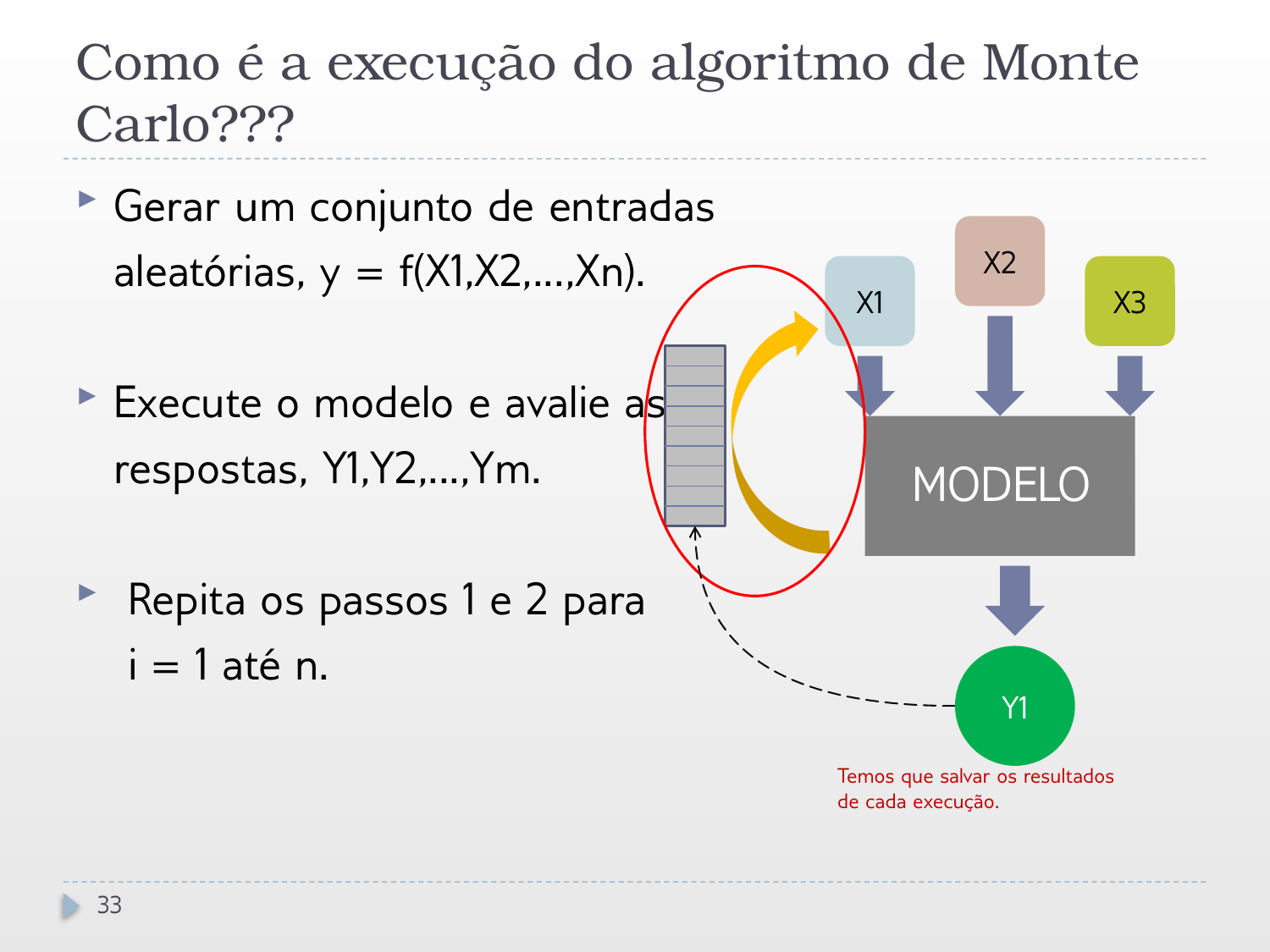

# Como é a execução do algoritmo de Monte Carlo???
Gerar um conjunto de entradas
	aleatórias, y = f(X1,X2,...,Xn).

Execute o modelo e avalie as
	respostas, Y1,Y2,...,Ym.

 Repita os passos 1 e 2 para
	 i = 1 até n.
X2
X1
X3

MODELO

Y1
Temos que salvar os resultados de cada execução.
33